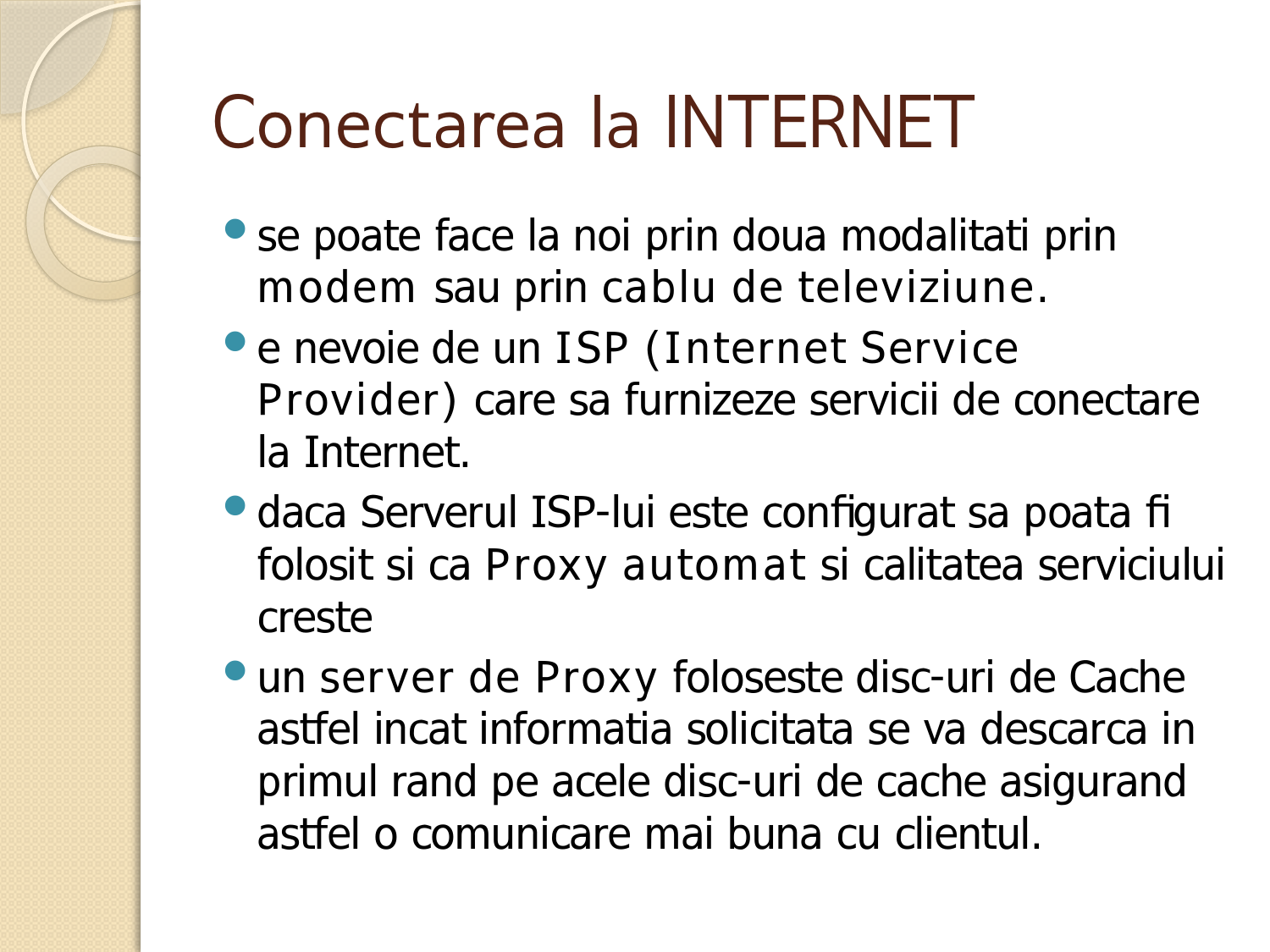

# Conectarea la INTERNET
se poate face la noi prin doua modalitati prin modem sau prin cablu de televiziune.
e nevoie de un ISP (Internet Service Provider) care sa furnizeze servicii de conectare la Internet.
daca Serverul ISP-lui este configurat sa poata fi folosit si ca Proxy automat si calitatea serviciului creste
un server de Proxy foloseste disc-uri de Cache astfel incat informatia solicitata se va descarca in primul rand pe acele disc-uri de cache asigurand astfel o comunicare mai buna cu clientul.